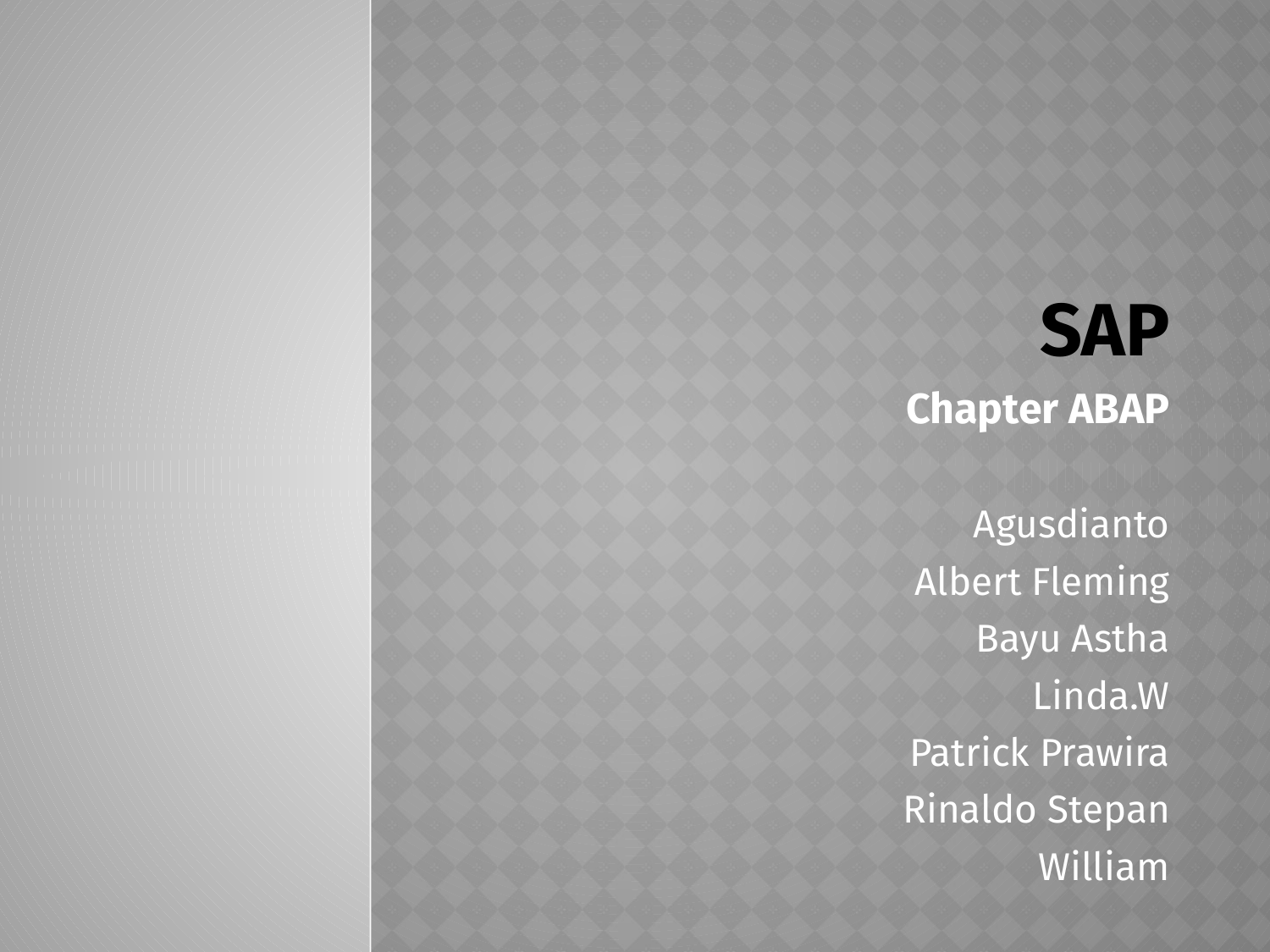

# SAP
Chapter ABAP

Agusdianto
Albert Fleming
Bayu Astha
Linda.W
Patrick Prawira
Rinaldo Stepan
William